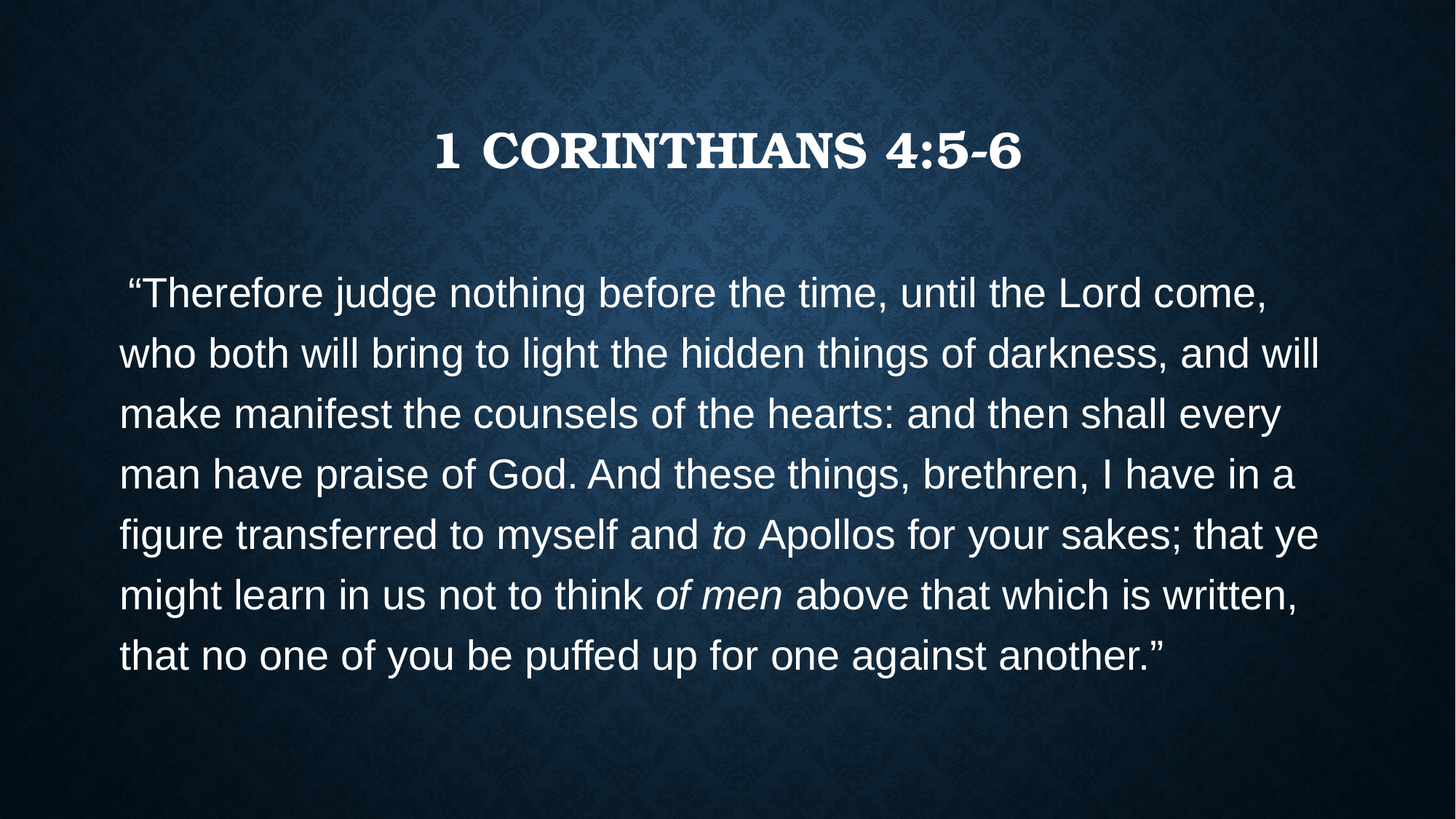

# 1 Corinthians 4:5-6
 “Therefore judge nothing before the time, until the Lord come, who both will bring to light the hidden things of darkness, and will make manifest the counsels of the hearts: and then shall every man have praise of God. And these things, brethren, I have in a figure transferred to myself and to Apollos for your sakes; that ye might learn in us not to think of men above that which is written, that no one of you be puffed up for one against another.”